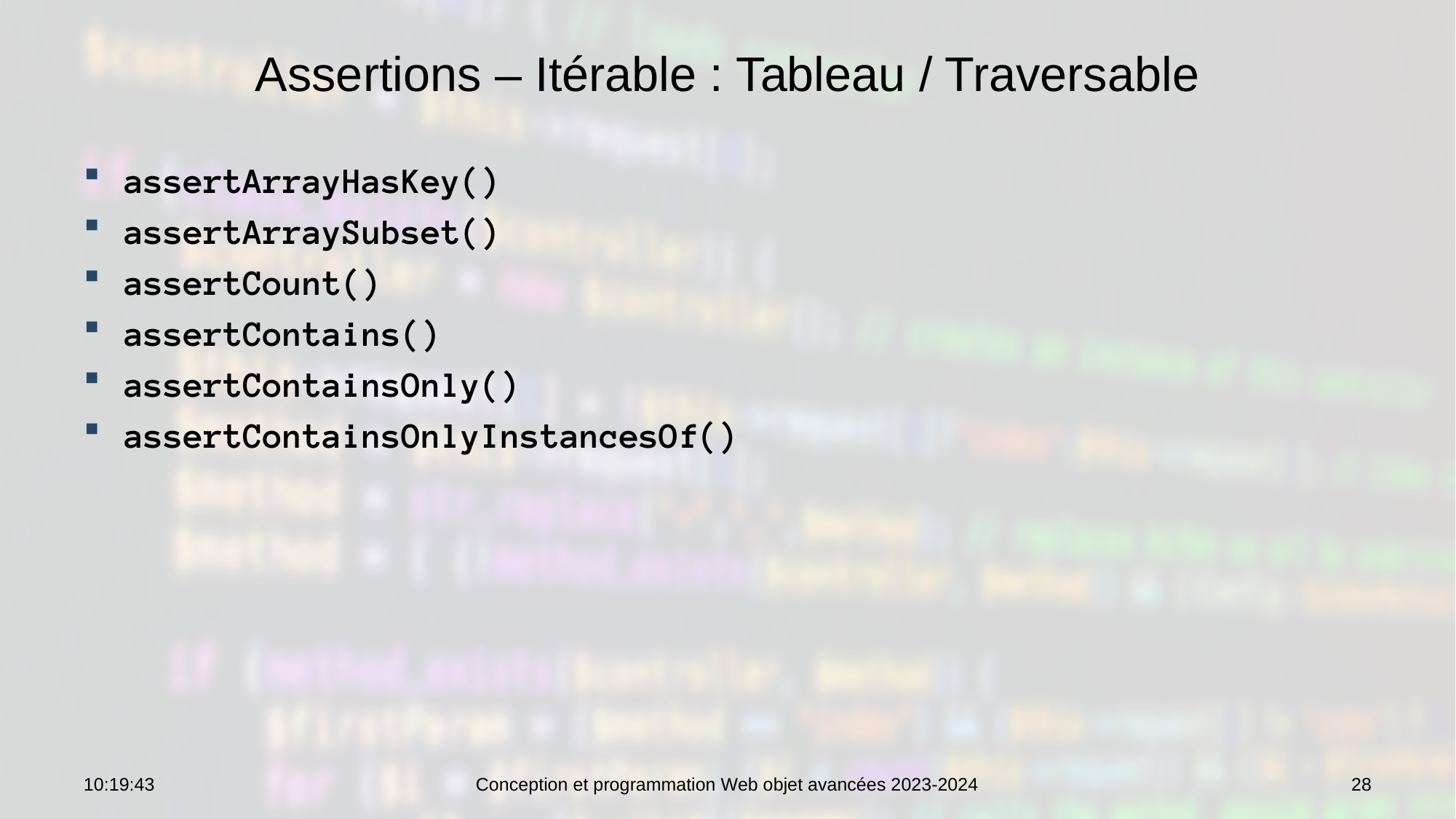

# Assertions – Itérable : Tableau / Traversable
assertArrayHasKey()
assertArraySubset()
assertCount()
assertContains()
assertContainsOnly()
assertContainsOnlyInstancesOf()
10:19:43
Conception et programmation Web objet avancées 2023-2024
28